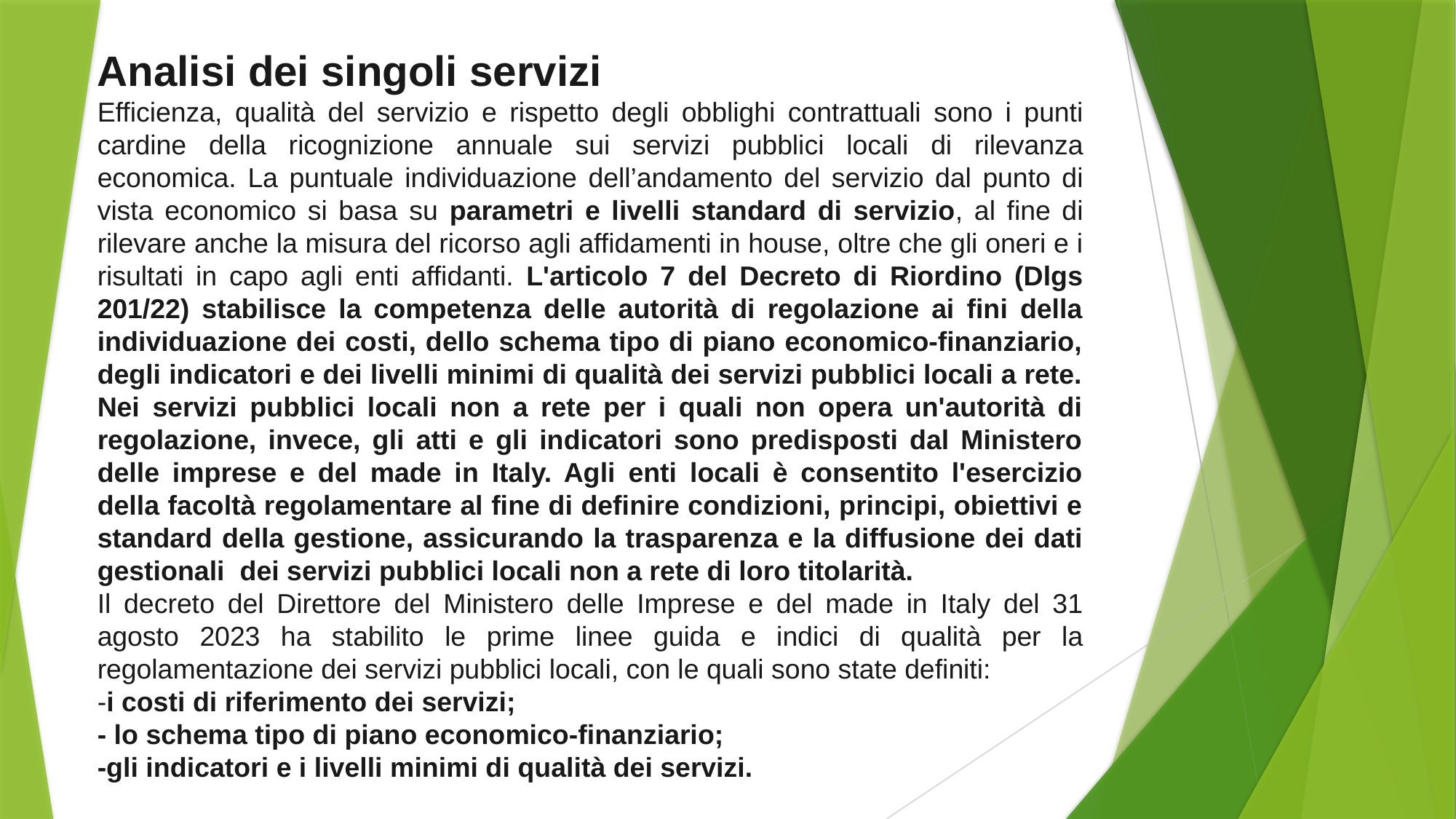

Analisi dei singoli servizi
Efficienza, qualità del servizio e rispetto degli obblighi contrattuali sono i punti cardine della ricognizione annuale sui servizi pubblici locali di rilevanza economica. La puntuale individuazione dell’andamento del servizio dal punto di vista economico si basa su parametri e livelli standard di servizio, al fine di rilevare anche la misura del ricorso agli affidamenti in house, oltre che gli oneri e i risultati in capo agli enti affidanti. L'articolo 7 del Decreto di Riordino (Dlgs 201/22) stabilisce la competenza delle autorità di regolazione ai fini della individuazione dei costi, dello schema tipo di piano economico-finanziario, degli indicatori e dei livelli minimi di qualità dei servizi pubblici locali a rete. Nei servizi pubblici locali non a rete per i quali non opera un'autorità di regolazione, invece, gli atti e gli indicatori sono predisposti dal Ministero delle imprese e del made in Italy. Agli enti locali è consentito l'esercizio della facoltà regolamentare al fine di definire condizioni, principi, obiettivi e standard della gestione, assicurando la trasparenza e la diffusione dei dati gestionali  dei servizi pubblici locali non a rete di loro titolarità.
Il decreto del Direttore del Ministero delle Imprese e del made in Italy del 31 agosto 2023 ha stabilito le prime linee guida e indici di qualità per la regolamentazione dei servizi pubblici locali, con le quali sono state definiti:
-i costi di riferimento dei servizi;
- lo schema tipo di piano economico-finanziario;
-gli indicatori e i livelli minimi di qualità dei servizi.